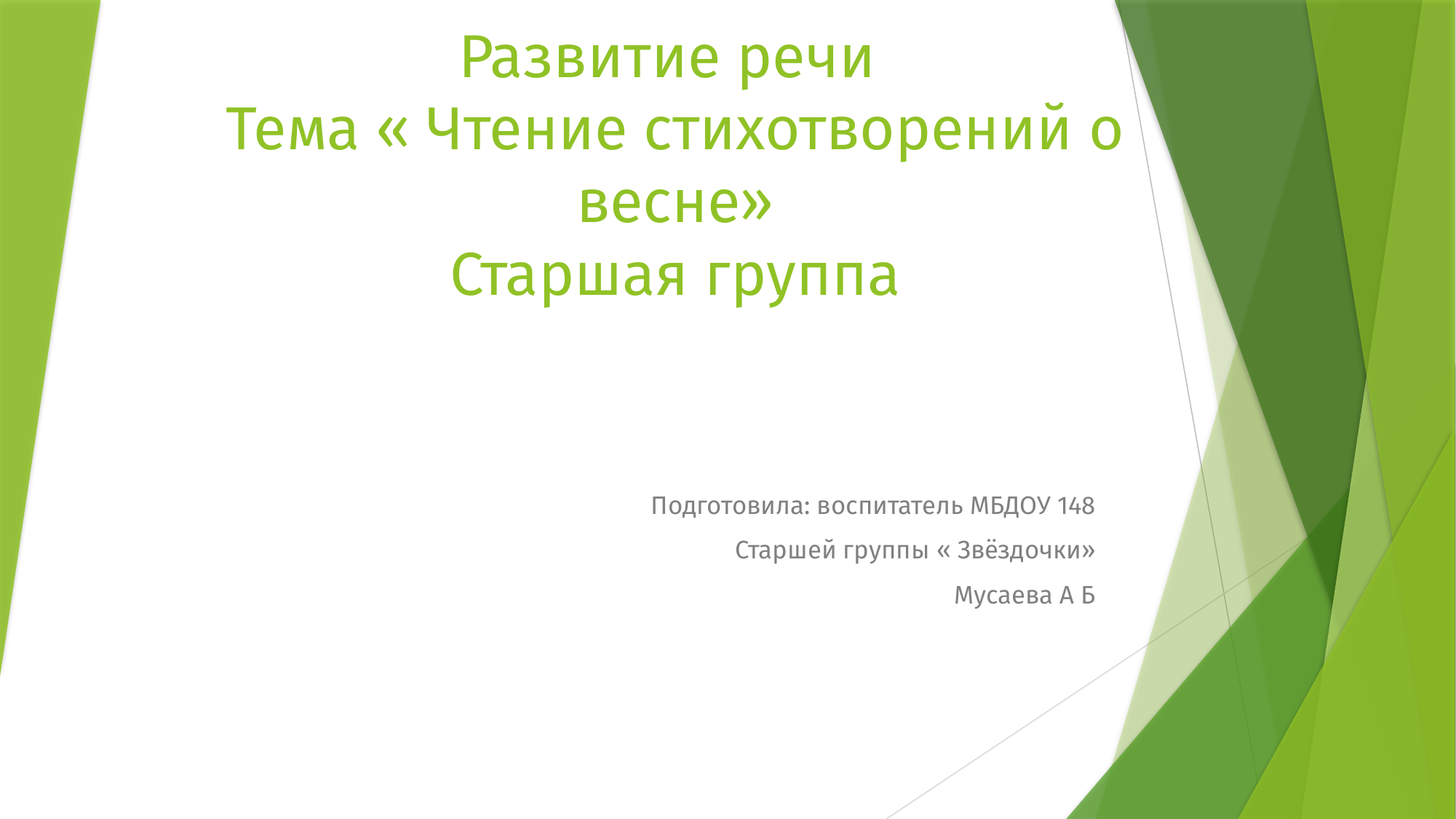

# Развитие речи Тема « Чтение стихотворений о весне» Старшая группа
Подготовила: воспитатель МБДОУ 148
Старшей группы « Звёздочки»
Мусаева А Б